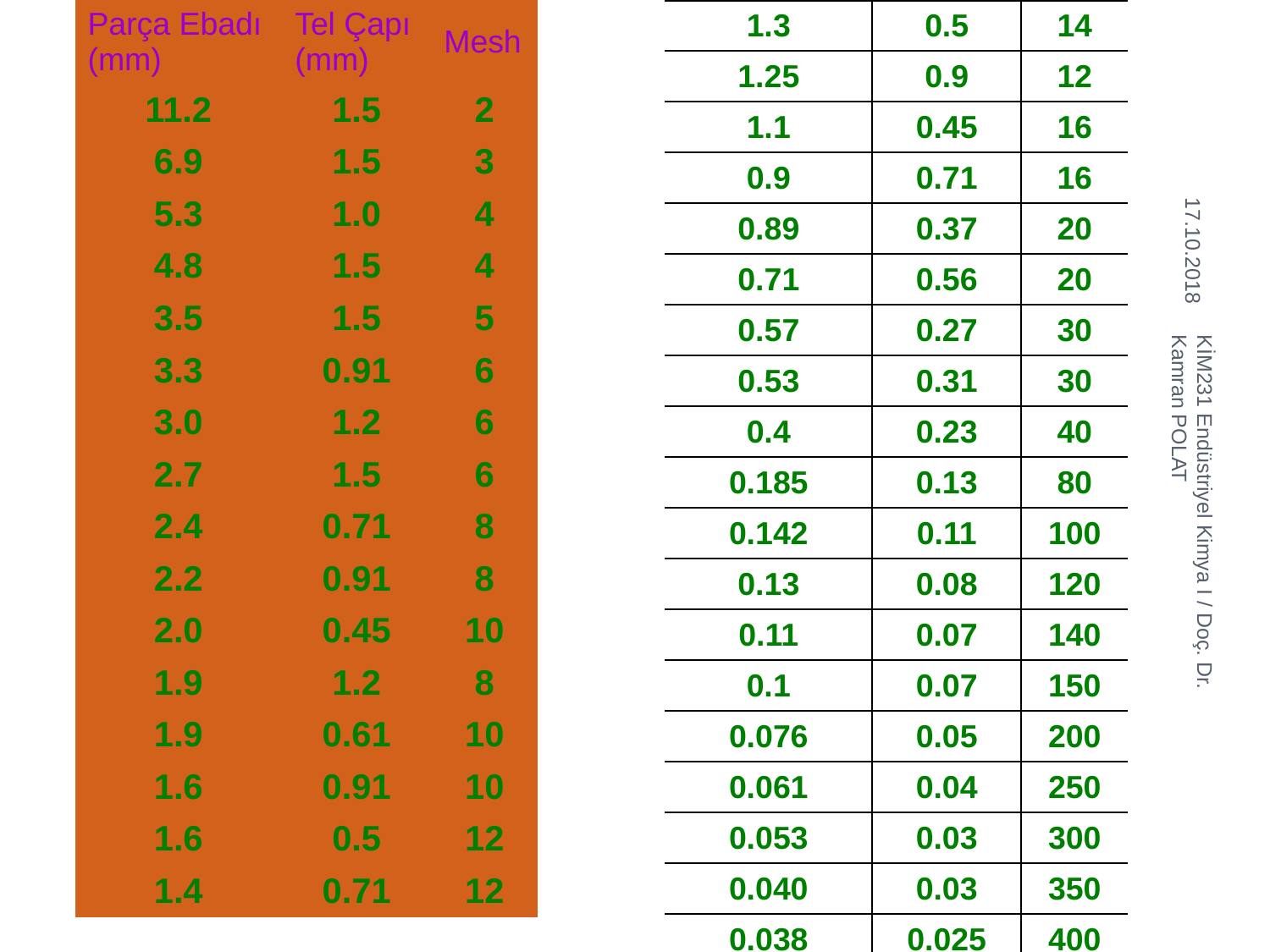

| 1.3 | 0.5 | 14 |
| --- | --- | --- |
| 1.25 | 0.9 | 12 |
| 1.1 | 0.45 | 16 |
| 0.9 | 0.71 | 16 |
| 0.89 | 0.37 | 20 |
| 0.71 | 0.56 | 20 |
| 0.57 | 0.27 | 30 |
| 0.53 | 0.31 | 30 |
| 0.4 | 0.23 | 40 |
| 0.185 | 0.13 | 80 |
| 0.142 | 0.11 | 100 |
| 0.13 | 0.08 | 120 |
| 0.11 | 0.07 | 140 |
| 0.1 | 0.07 | 150 |
| 0.076 | 0.05 | 200 |
| 0.061 | 0.04 | 250 |
| 0.053 | 0.03 | 300 |
| 0.040 | 0.03 | 350 |
| 0.038 | 0.025 | 400 |
| Parça Ebadı (mm) | Tel Çapı (mm) | Mesh |
| --- | --- | --- |
| 11.2 | 1.5 | 2 |
| 6.9 | 1.5 | 3 |
| 5.3 | 1.0 | 4 |
| 4.8 | 1.5 | 4 |
| 3.5 | 1.5 | 5 |
| 3.3 | 0.91 | 6 |
| 3.0 | 1.2 | 6 |
| 2.7 | 1.5 | 6 |
| 2.4 | 0.71 | 8 |
| 2.2 | 0.91 | 8 |
| 2.0 | 0.45 | 10 |
| 1.9 | 1.2 | 8 |
| 1.9 | 0.61 | 10 |
| 1.6 | 0.91 | 10 |
| 1.6 | 0.5 | 12 |
| 1.4 | 0.71 | 12 |
17.10.2018
KİM231 Endüstriyel Kimya I / Doç. Dr. Kamran POLAT
13